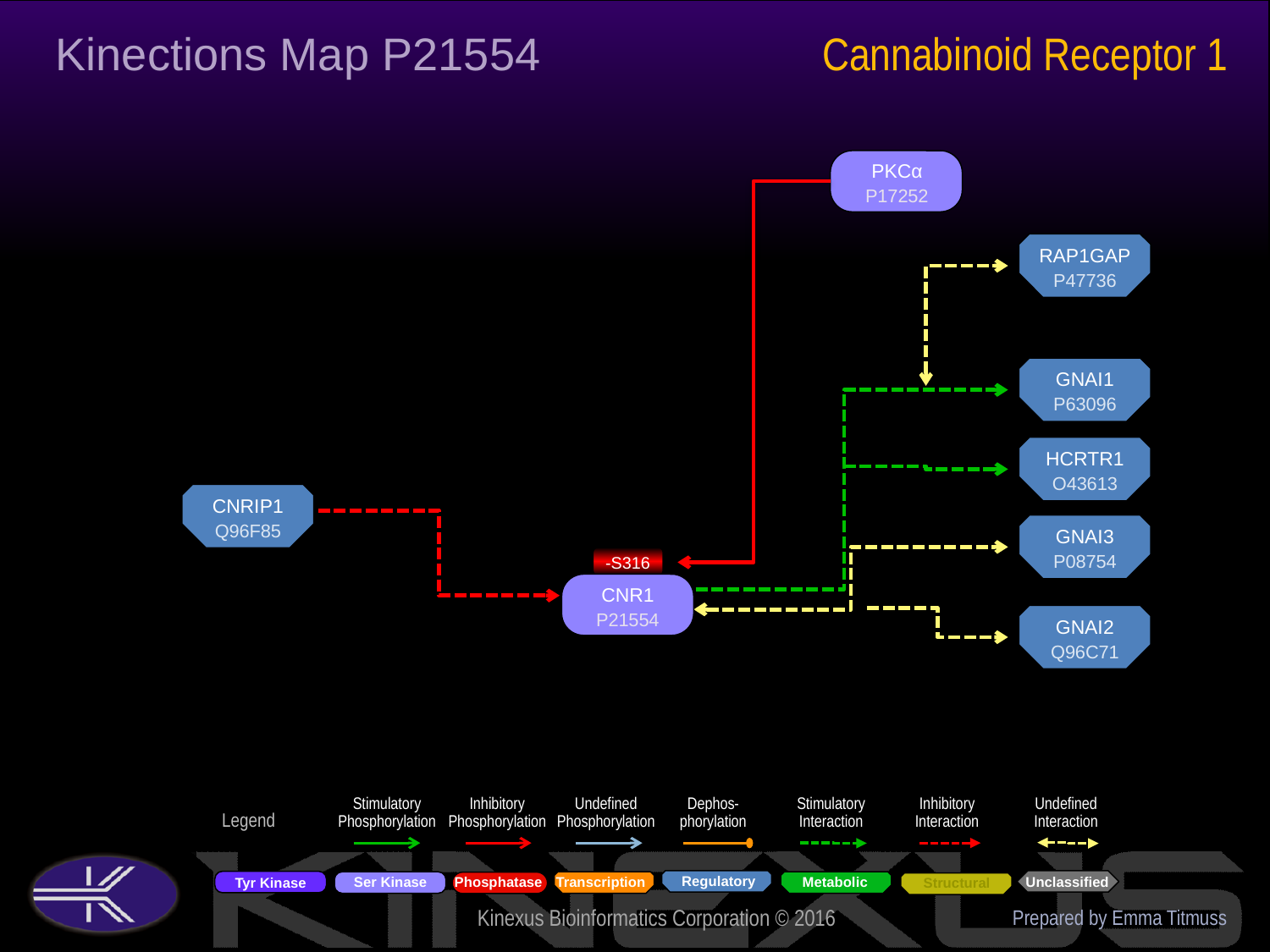

Kinections Map P21554
Cannabinoid Receptor 1
PKCα
P17252

RAP1GAP
P47736

GNAI1
P63096

HCRTR1
O43613

CNRIP1
Q96F85

GNAI3
P08754
-S316

CNR1
P21554

GNAI2
Q96C71
Prepared by Emma Titmuss